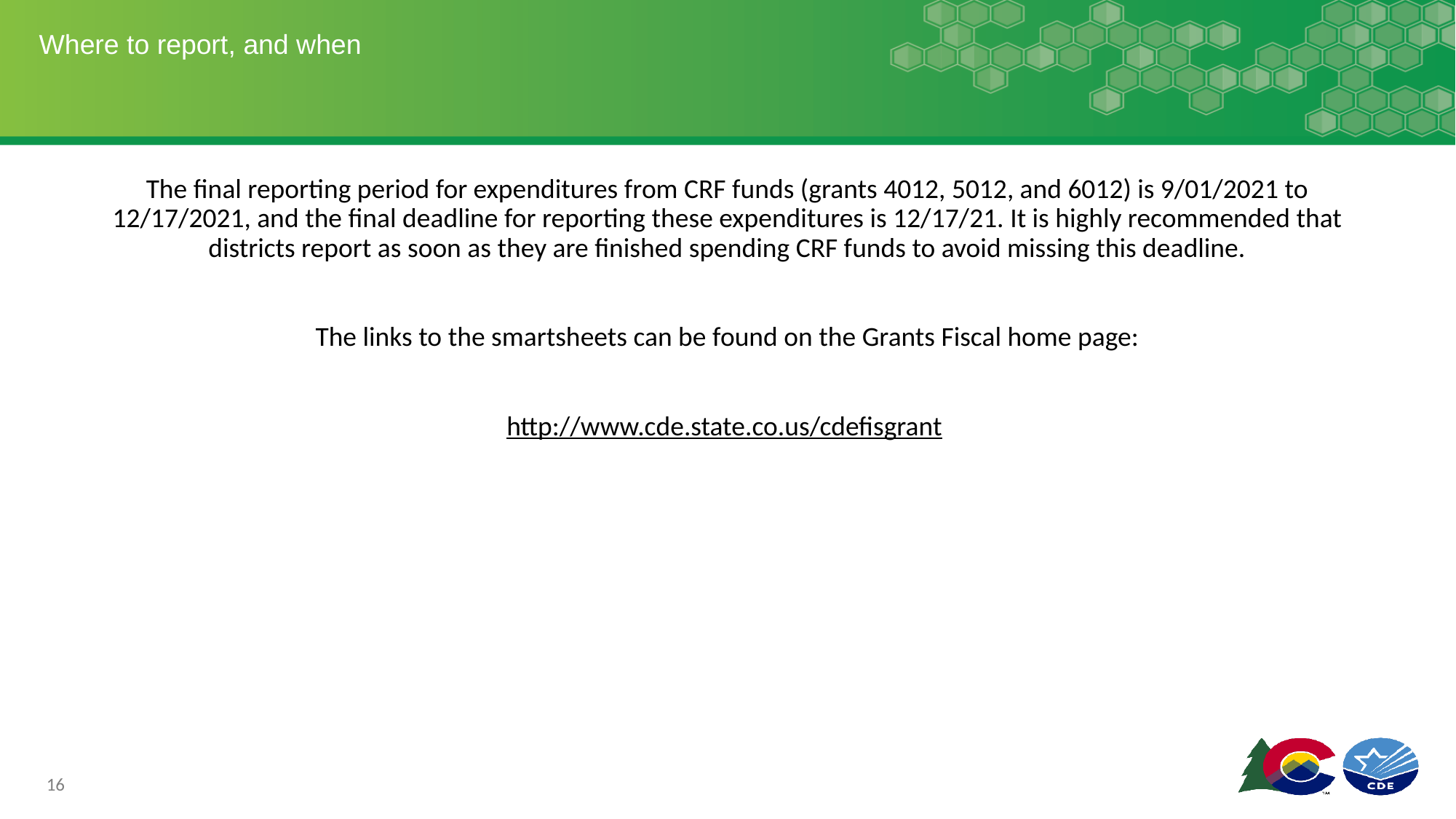

# Where to report, and when
The final reporting period for expenditures from CRF funds (grants 4012, 5012, and 6012) is 9/01/2021 to 12/17/2021, and the final deadline for reporting these expenditures is 12/17/21. It is highly recommended that districts report as soon as they are finished spending CRF funds to avoid missing this deadline.

The links to the smartsheets can be found on the Grants Fiscal home page:

http://www.cde.state.co.us/cdefisgrant

16